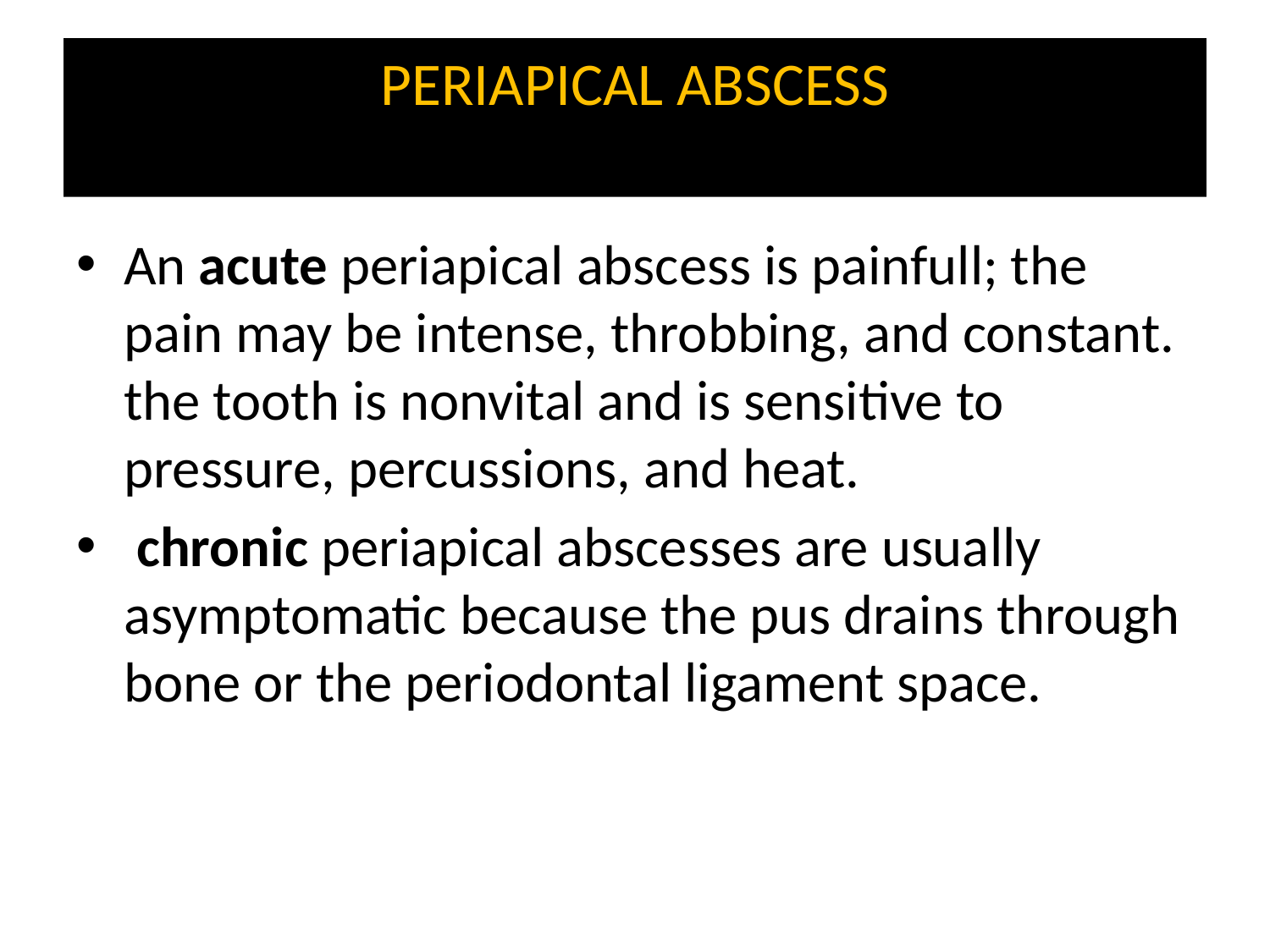

# PERIAPICAL ABSCESS
An acute periapical abscess is painfull; the pain may be intense, throbbing, and constant. the tooth is nonvital and is sensitive to pressure, percussions, and heat.
 chronic periapical abscesses are usually asymptomatic because the pus drains through bone or the periodontal ligament space.